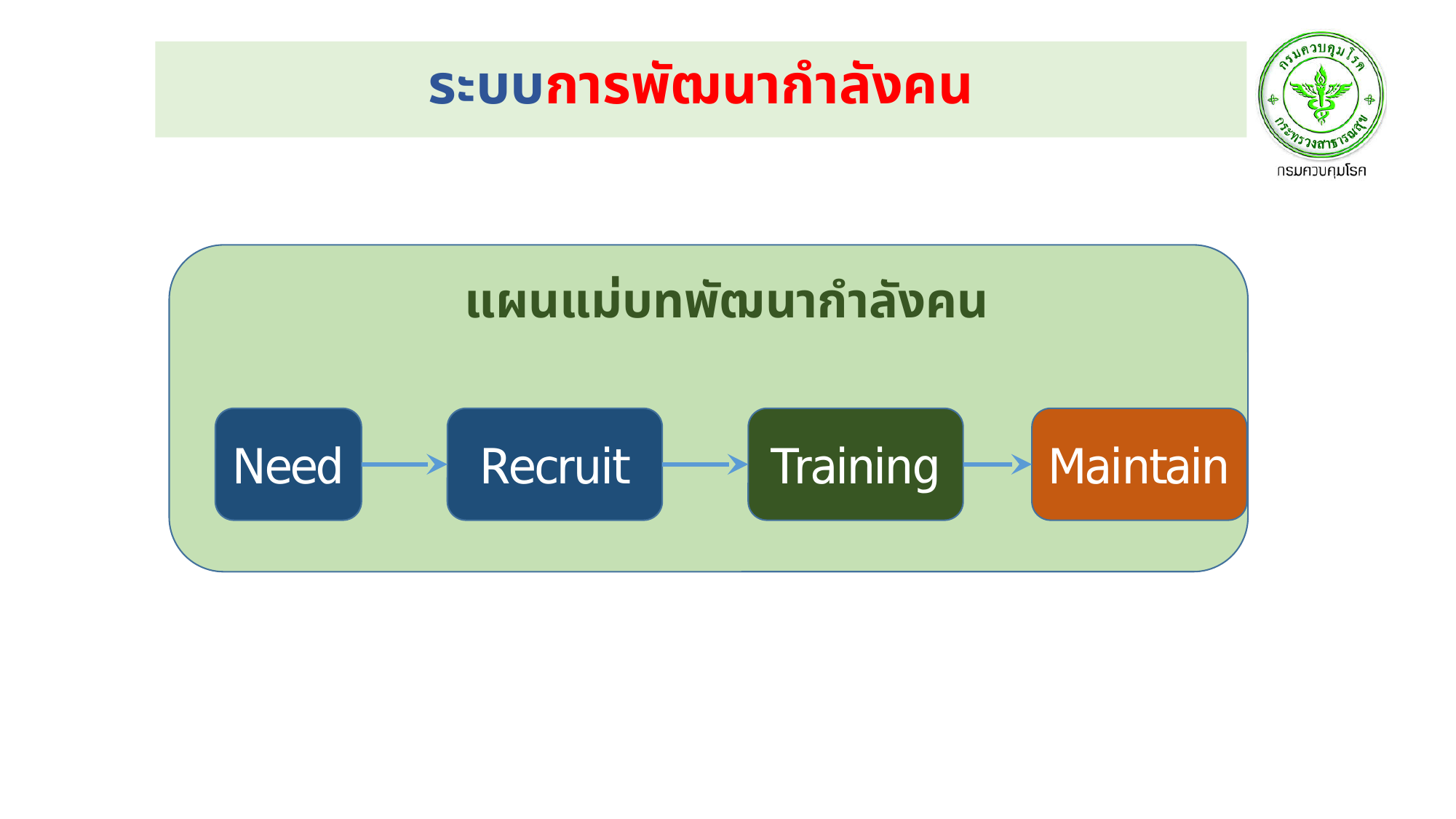

ระบบการพัฒนากำลังคน

แผนแม่บทพัฒนากำลังคน
Need
Recruit
Training
Maintain